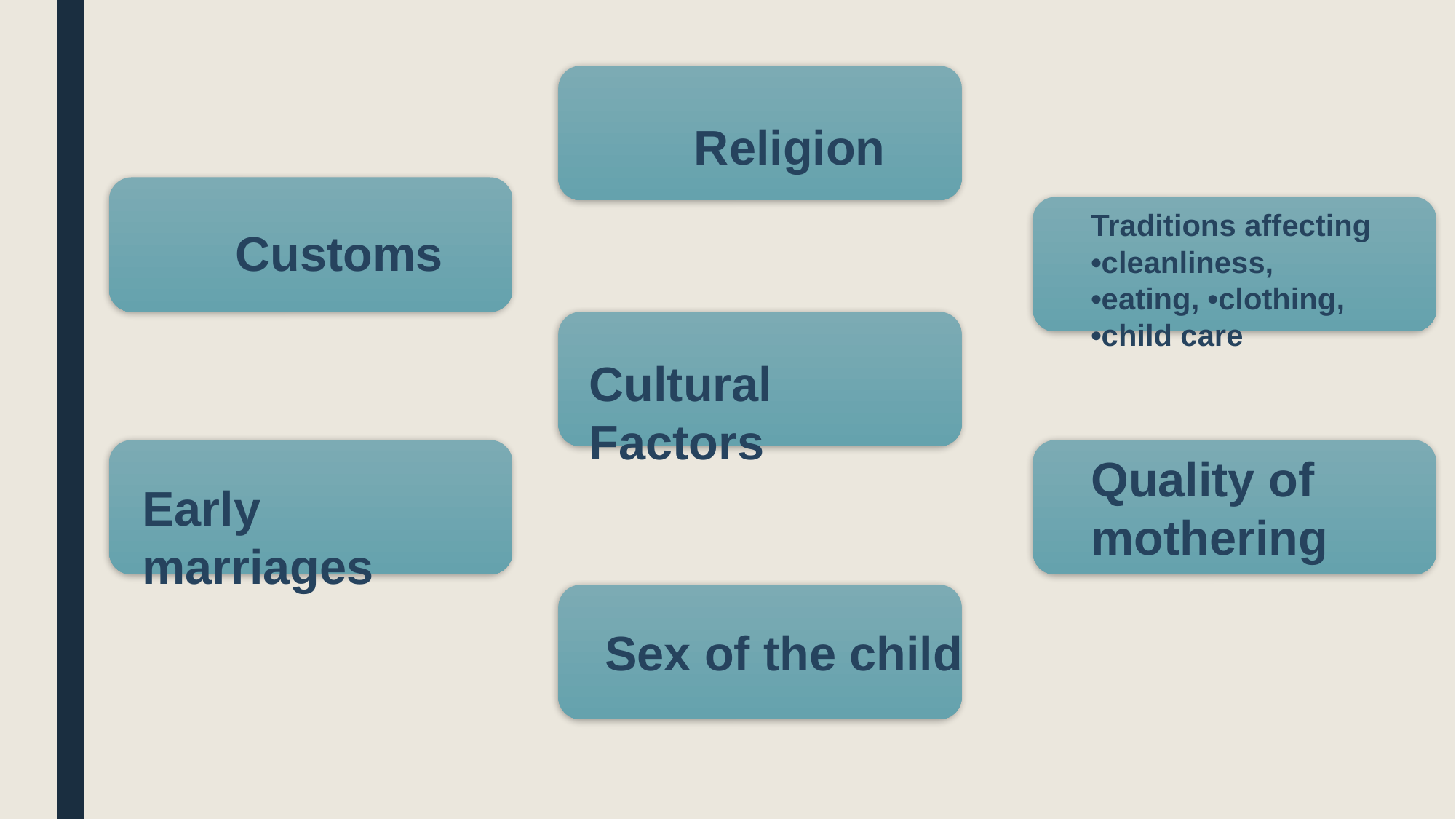

Religion

Traditions affecting •cleanliness, •eating, •clothing, •child care
Customs

Cultural Factors

Quality of mothering
Early marriages

Sex of the child